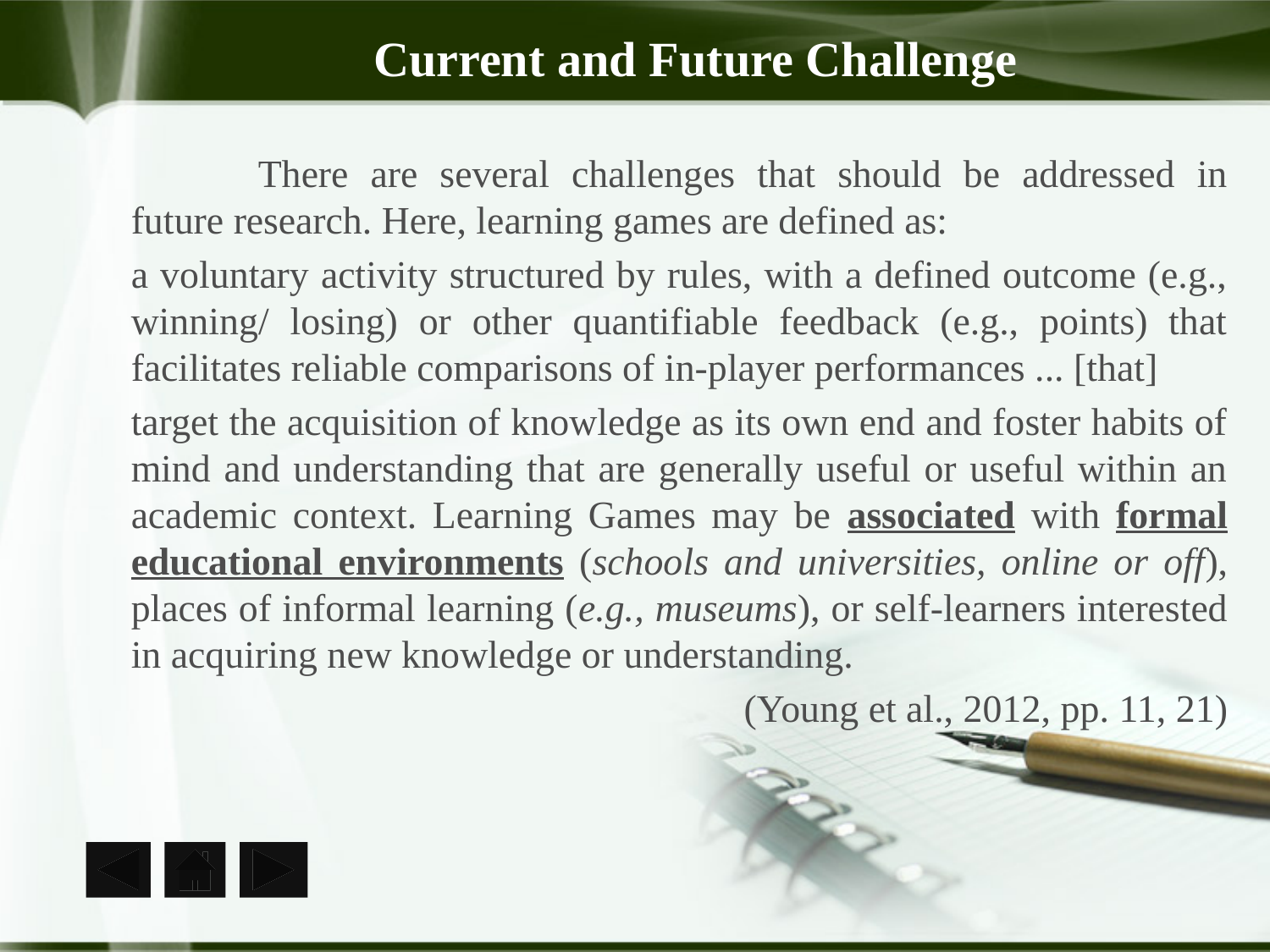

# Current and Future Challenge
	There are several challenges that should be addressed in future research. Here, learning games are defined as:
a voluntary activity structured by rules, with a defined outcome (e.g., winning/ losing) or other quantifiable feedback (e.g., points) that facilitates reliable comparisons of in-player performances ... [that]
target the acquisition of knowledge as its own end and foster habits of mind and understanding that are generally useful or useful within an academic context. Learning Games may be associated with formal educational environments (schools and universities, online or off), places of informal learning (e.g., museums), or self-learners interested in acquiring new knowledge or understanding.
(Young et al., 2012, pp. 11, 21)